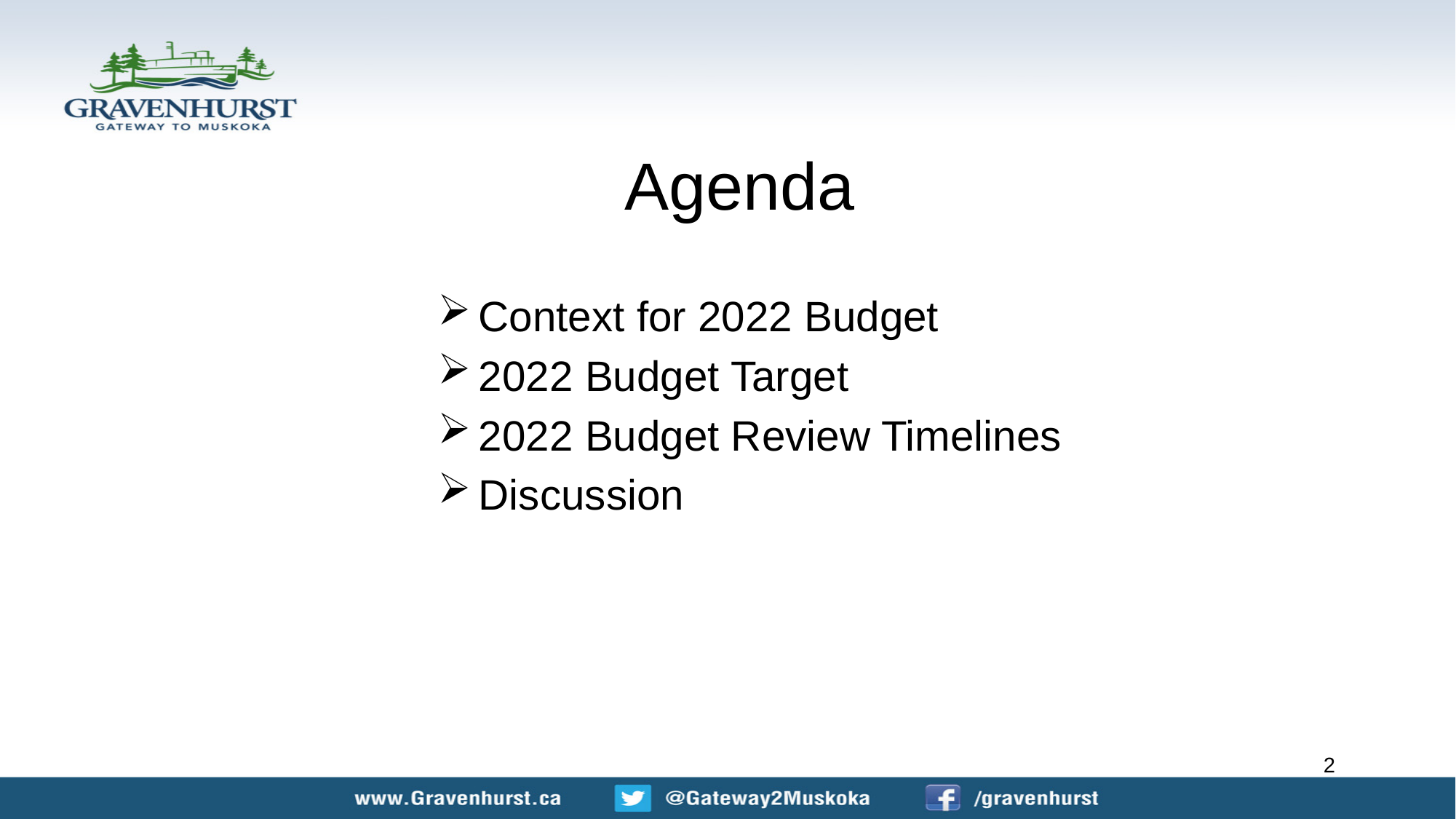

# Agenda
Context for 2022 Budget
2022 Budget Target
2022 Budget Review Timelines
Discussion
2